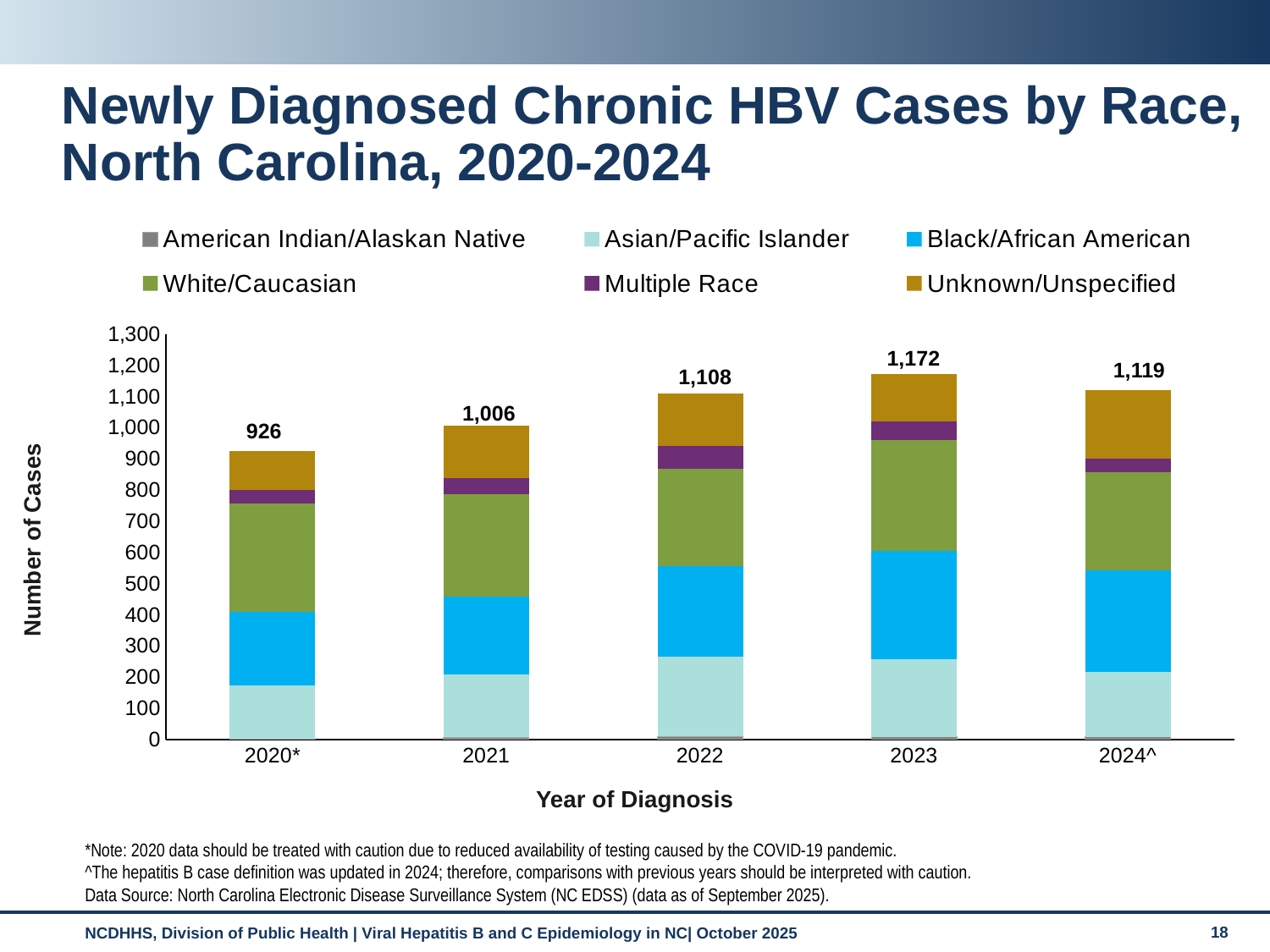

# Newly Diagnosed Chronic HBV Cases by Race, North Carolina, 2020-2024

### Chart

| Category | American Indian/Alaskan Native | Asian/Pacific Islander | Black/African American | White/Caucasian | Multiple Race | Unknown/Unspecified |
|---|---|---|---|---|---|---|
| 2020* | 3.0 | 171.0 | 236.0 | 346.0 | 45.0 | 125.0 |
| 2021 | 7.0 | 202.0 | 249.0 | 327.0 | 53.0 | 168.0 |
| 2022 | 9.0 | 257.0 | 289.0 | 314.0 | 72.0 | 167.0 |
| 2023 | 8.0 | 248.0 | 349.0 | 356.0 | 59.0 | 152.0 |
| 2024^ | 8.0 | 208.0 | 326.0 | 314.0 | 45.0 | 218.0 |
1,172
1,119
1,108
1,006
926
Number of Cases
Year of Diagnosis
*Note: 2020 data should be treated with caution due to reduced availability of testing caused by the COVID-19 pandemic.
^The hepatitis B case definition was updated in 2024; therefore, comparisons with previous years should be interpreted with caution.
Data Source: North Carolina Electronic Disease Surveillance System (NC EDSS) (data as of September 2025).